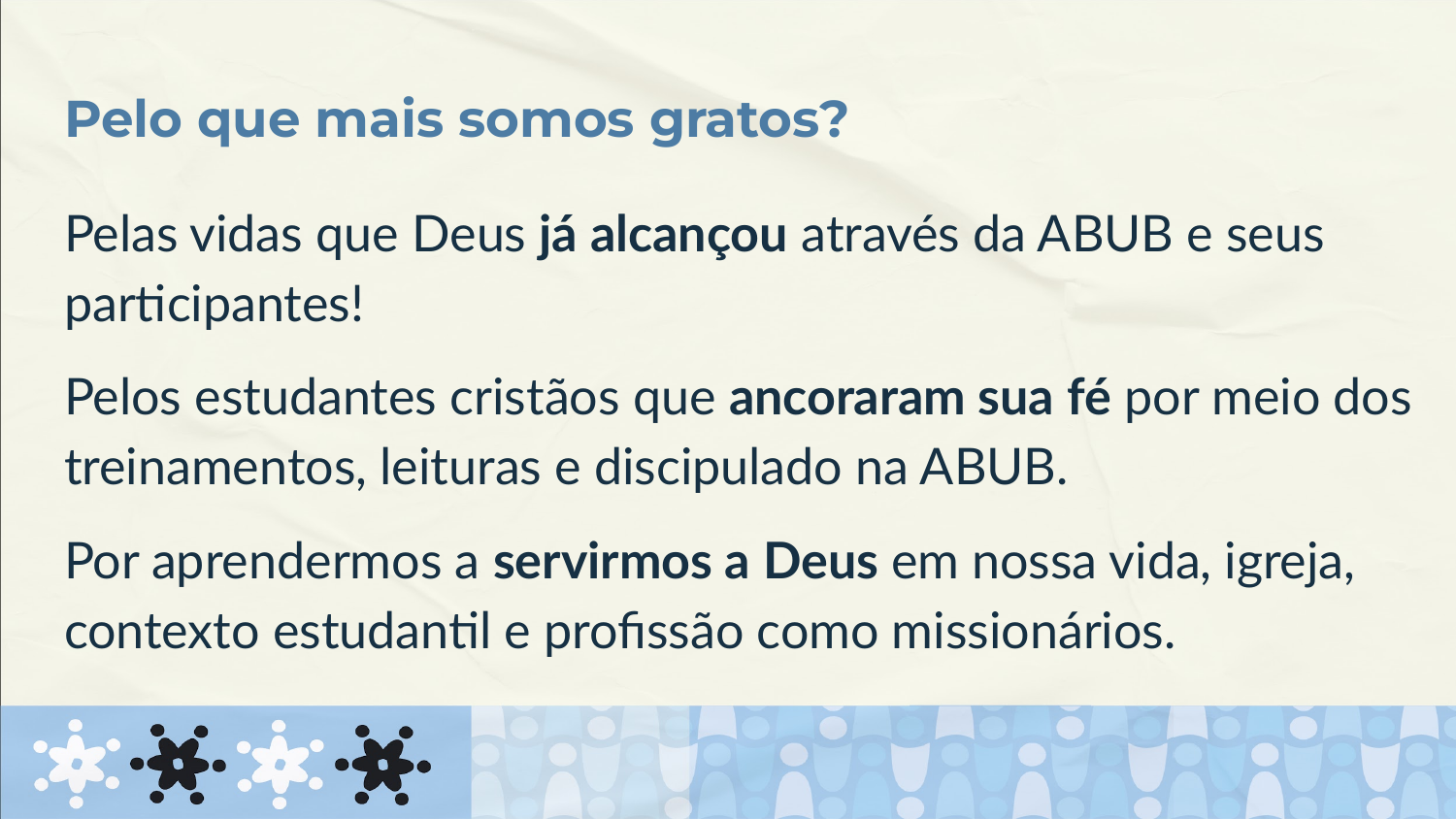

# Pelo que mais somos gratos?
Pelas vidas que Deus já alcançou através da ABUB e seus participantes!
Pelos estudantes cristãos que ancoraram sua fé por meio dos treinamentos, leituras e discipulado na ABUB.
Por aprendermos a servirmos a Deus em nossa vida, igreja, contexto estudantil e profissão como missionários.